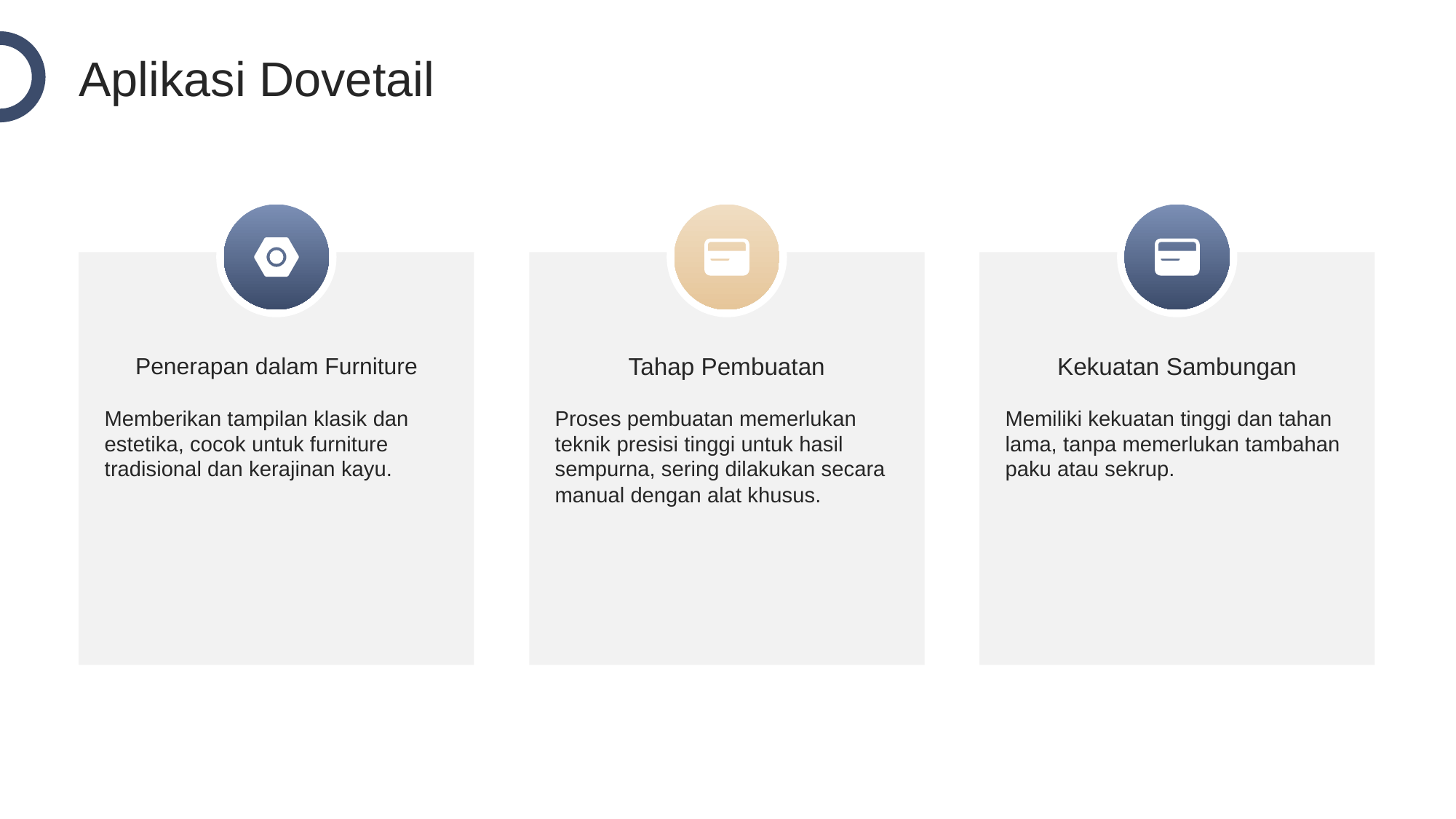

Aplikasi Dovetail

Penerapan dalam Furniture
Tahap Pembuatan
Kekuatan Sambungan
Memberikan tampilan klasik dan estetika, cocok untuk furniture tradisional dan kerajinan kayu.
Proses pembuatan memerlukan teknik presisi tinggi untuk hasil sempurna, sering dilakukan secara manual dengan alat khusus.
Memiliki kekuatan tinggi dan tahan lama, tanpa memerlukan tambahan paku atau sekrup.